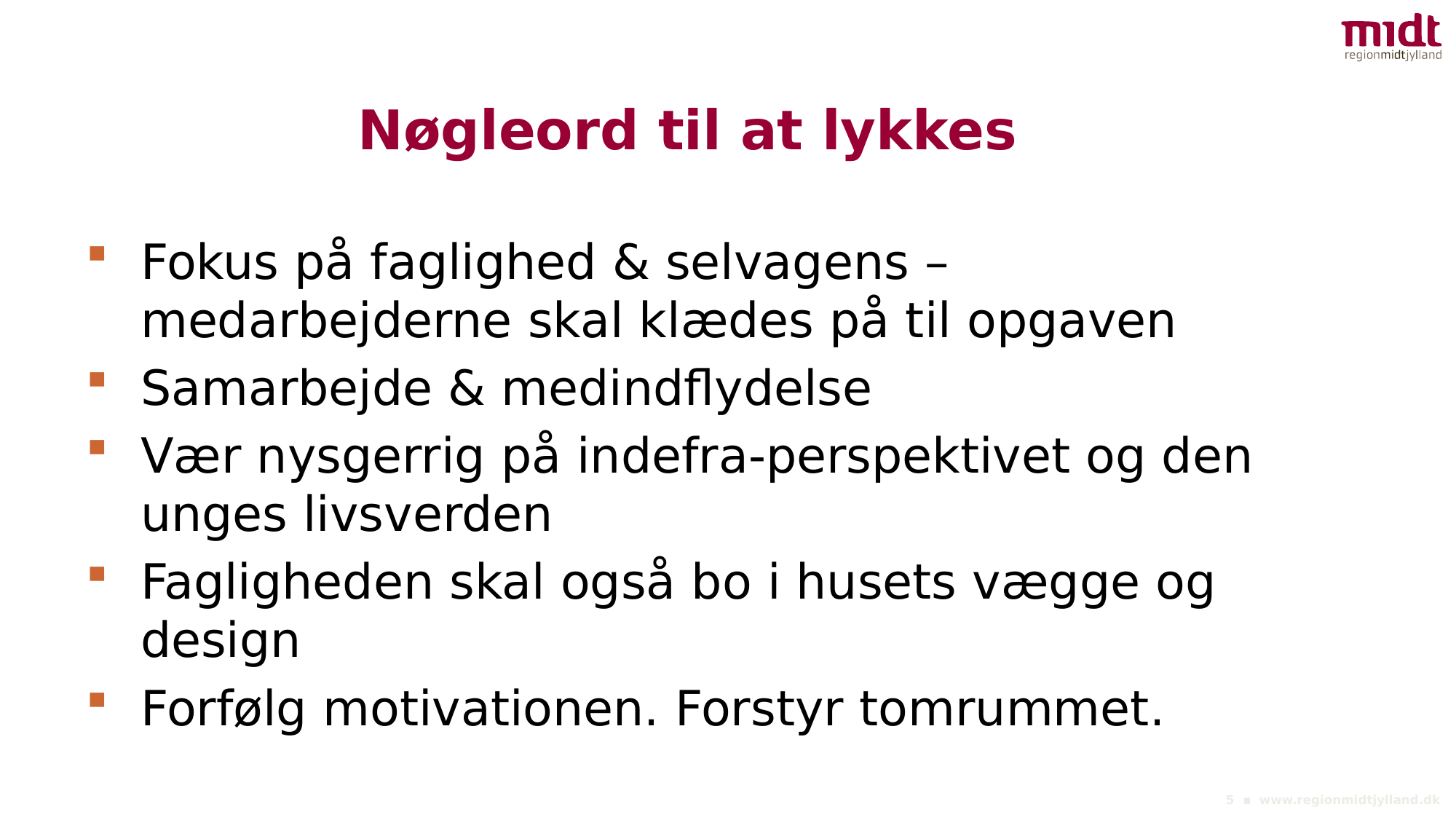

# Nøgleord til at lykkes

Fokus på faglighed & selvagens – medarbejderne skal klædes på til opgaven
Samarbejde & medindflydelse
Vær nysgerrig på indefra-perspektivet og den unges livsverden
Fagligheden skal også bo i husets vægge og design
Forfølg motivationen. Forstyr tomrummet.